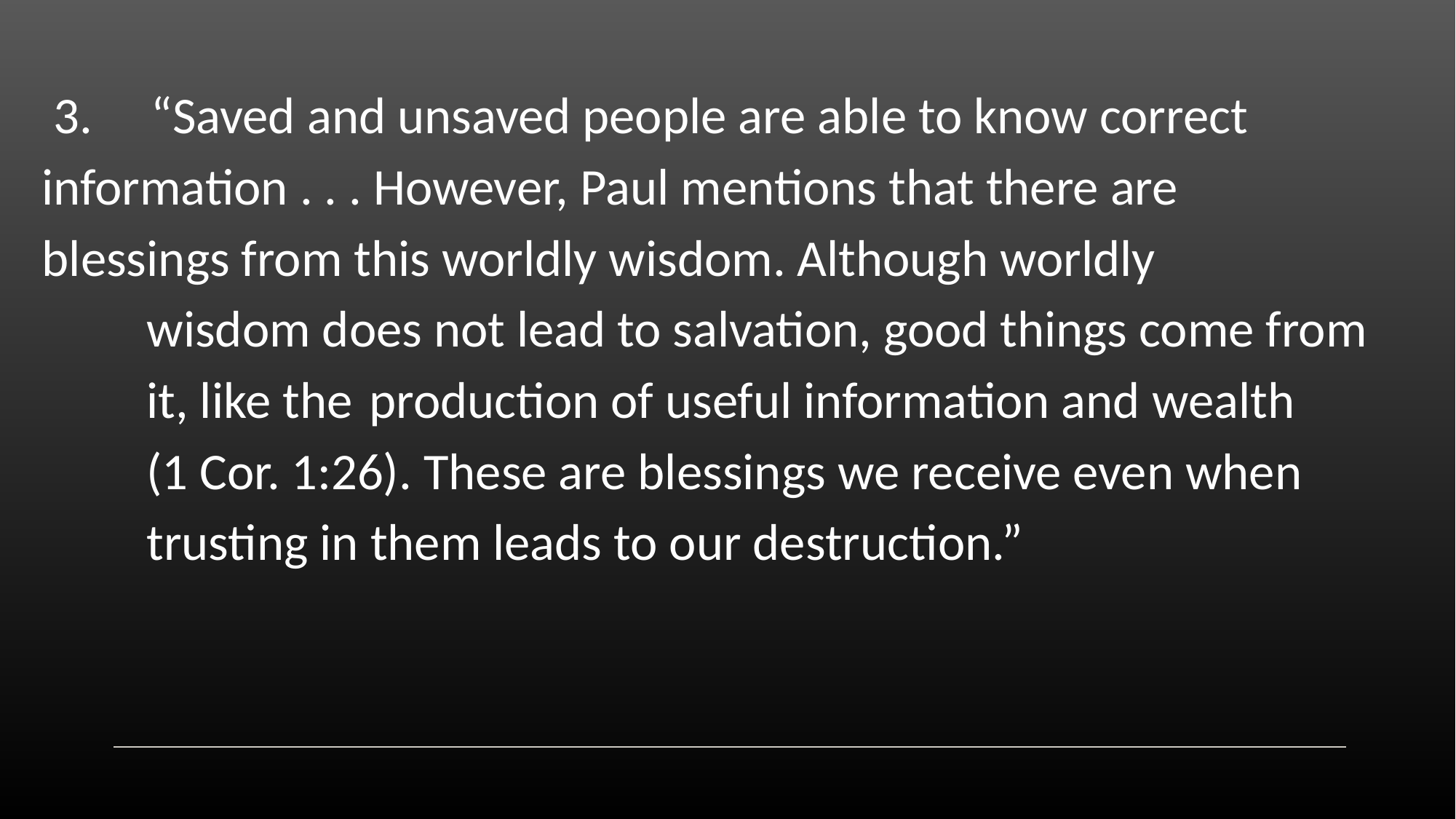

3.	“Saved and unsaved people are able to know correct 	information . . . However, Paul mentions that there are 	blessings from this worldly wisdom. Although worldly
         wisdom does not lead to salvation, good things come from
         it, like the 	production of useful information and wealth
         (1 Cor. 1:26). These are blessings we receive even when
         trusting in them leads to our destruction.”